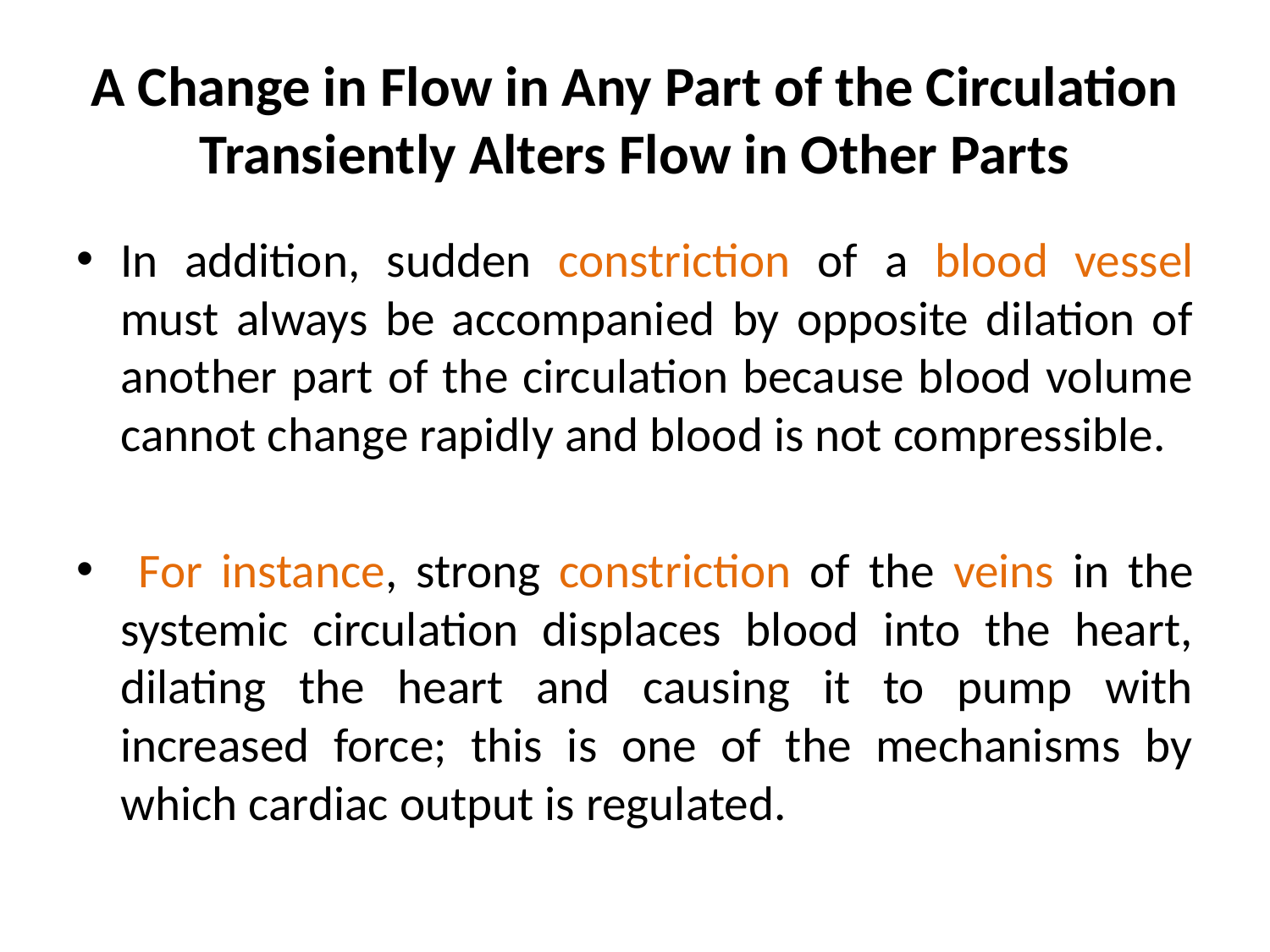

# A Change in Flow in Any Part of the Circulation Transiently Alters Flow in Other Parts
In addition, sudden constriction of a blood vessel must always be accompanied by opposite dilation of another part of the circulation because blood volume cannot change rapidly and blood is not compressible.

 For instance, strong constriction of the veins in the systemic circulation displaces blood into the heart, dilating the heart and causing it to pump with increased force; this is one of the mechanisms by which cardiac output is regulated.